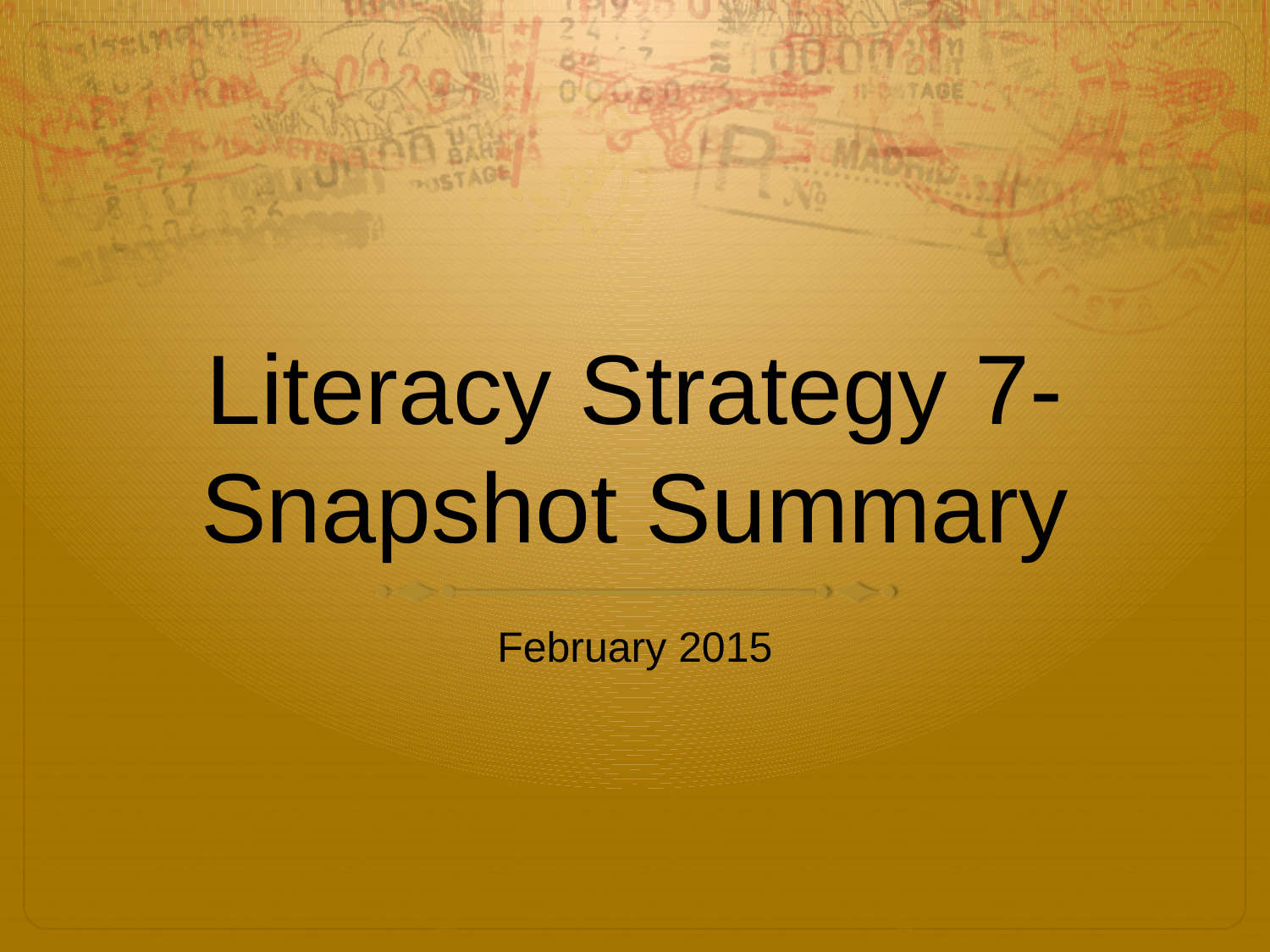

# Literacy Strategy 7- Snapshot Summary
February 2015